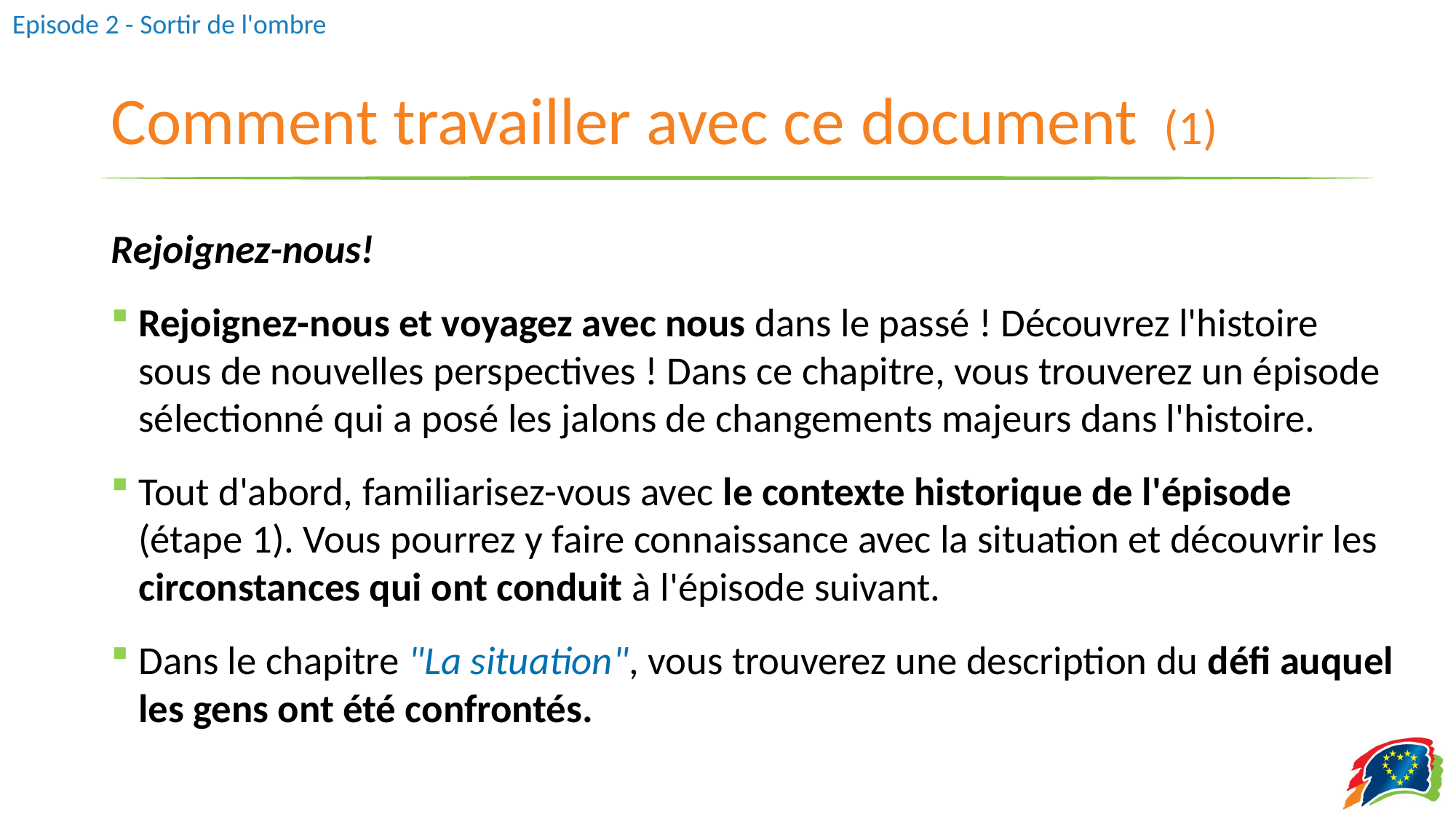

# Comment travailler avec ce document  (1)
Rejoignez-nous!
Rejoignez-nous et voyagez avec nous dans le passé ! Découvrez l'histoire sous de nouvelles perspectives ! Dans ce chapitre, vous trouverez un épisode sélectionné qui a posé les jalons de changements majeurs dans l'histoire.
Tout d'abord, familiarisez-vous avec le contexte historique de l'épisode (étape 1). Vous pourrez y faire connaissance avec la situation et découvrir les circonstances qui ont conduit à l'épisode suivant.
Dans le chapitre "La situation", vous trouverez une description du défi auquel les gens ont été confrontés.